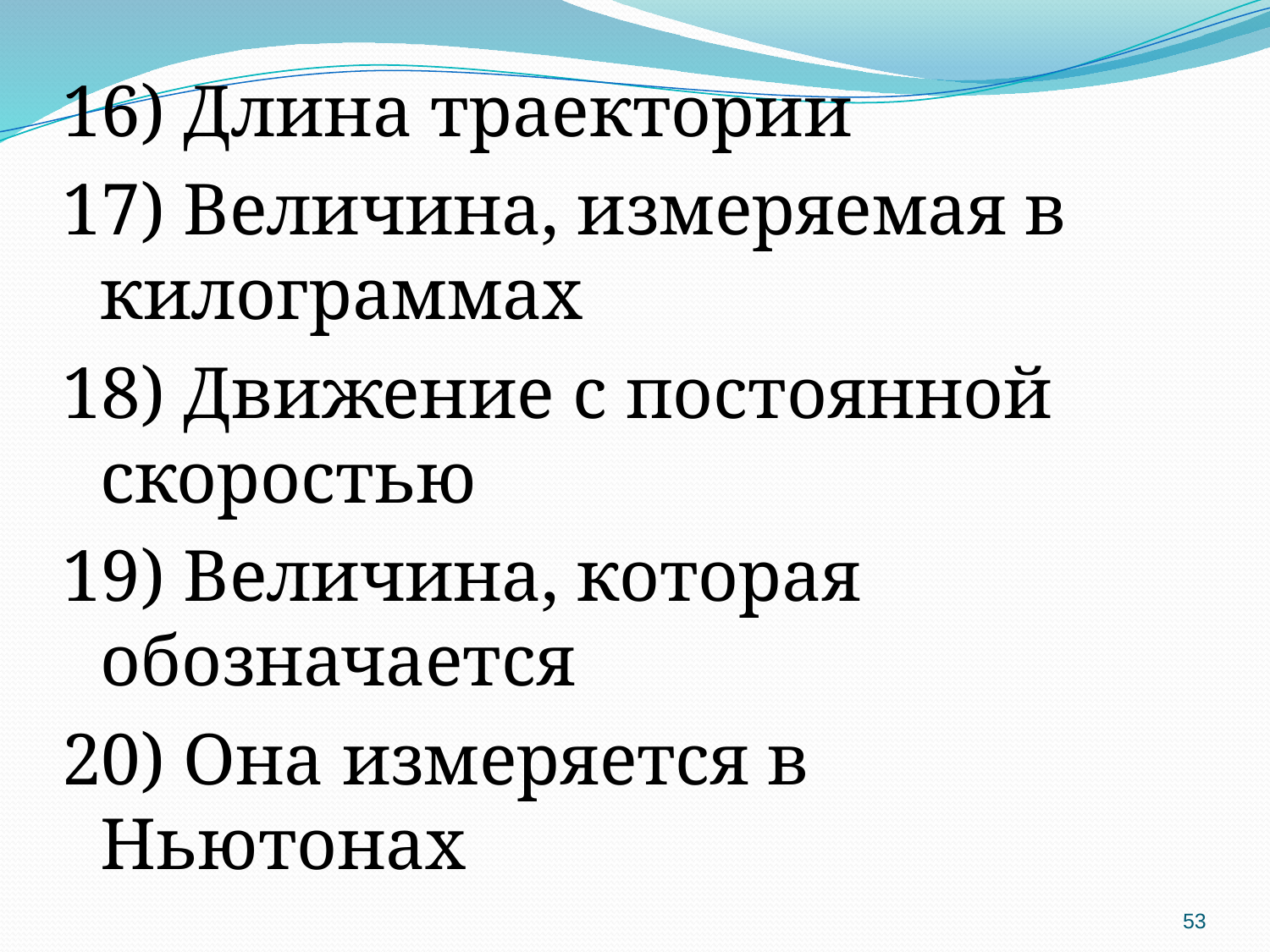

16) Длина траектории
17) Величина, измеряемая в килограммах
18) Движение с постоянной скоростью
19) Величина, которая обозначается
20) Она измеряется в Ньютонах
53